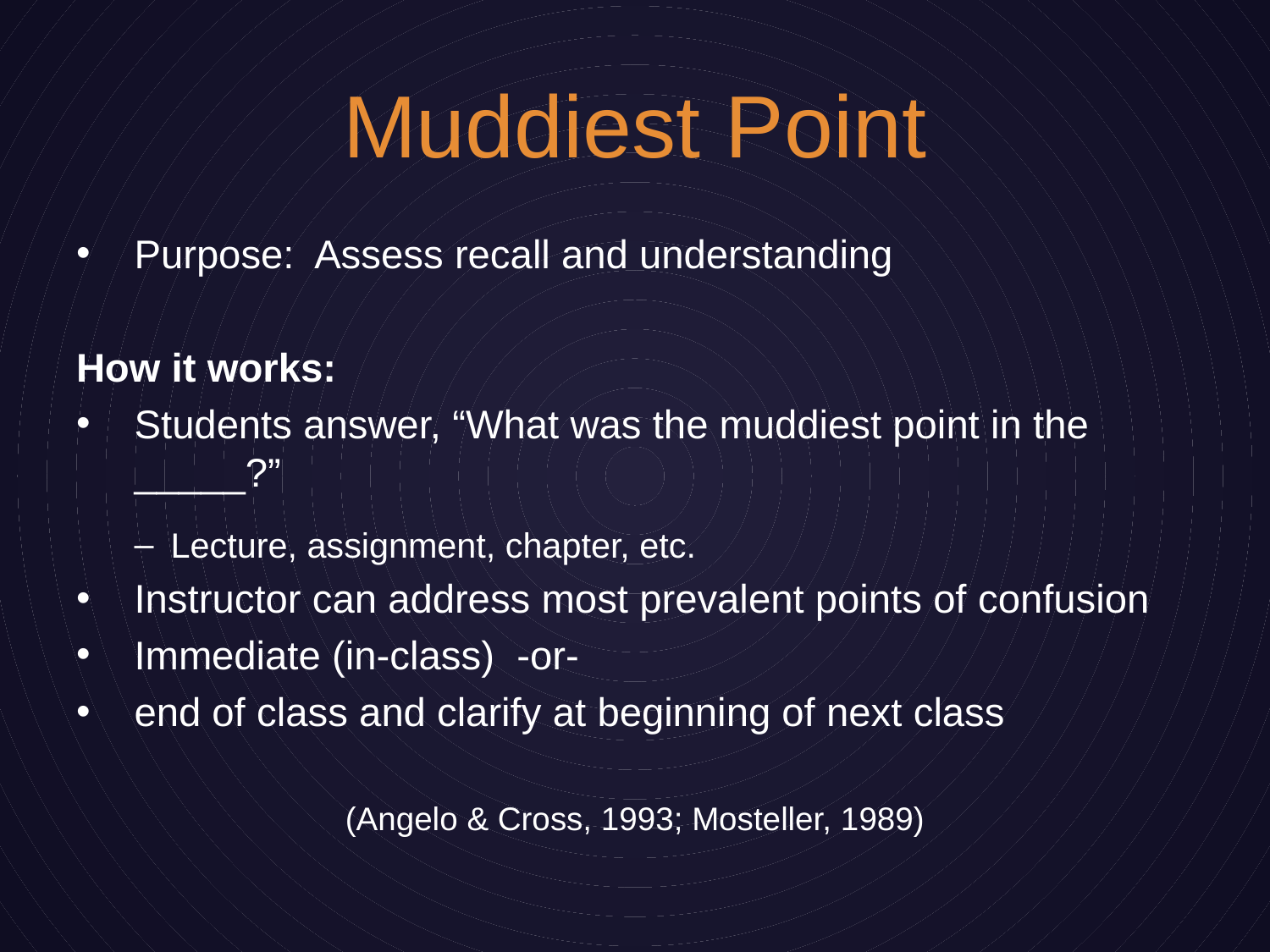

# Muddiest Point
Purpose:  Assess recall and understanding

How it works:
Students answer, “What was the muddiest point in the _____?”
Lecture, assignment, chapter, etc.
Instructor can address most prevalent points of confusion
Immediate (in-class)  -or-
end of class and clarify at beginning of next class

(Angelo & Cross, 1993; Mosteller, 1989)